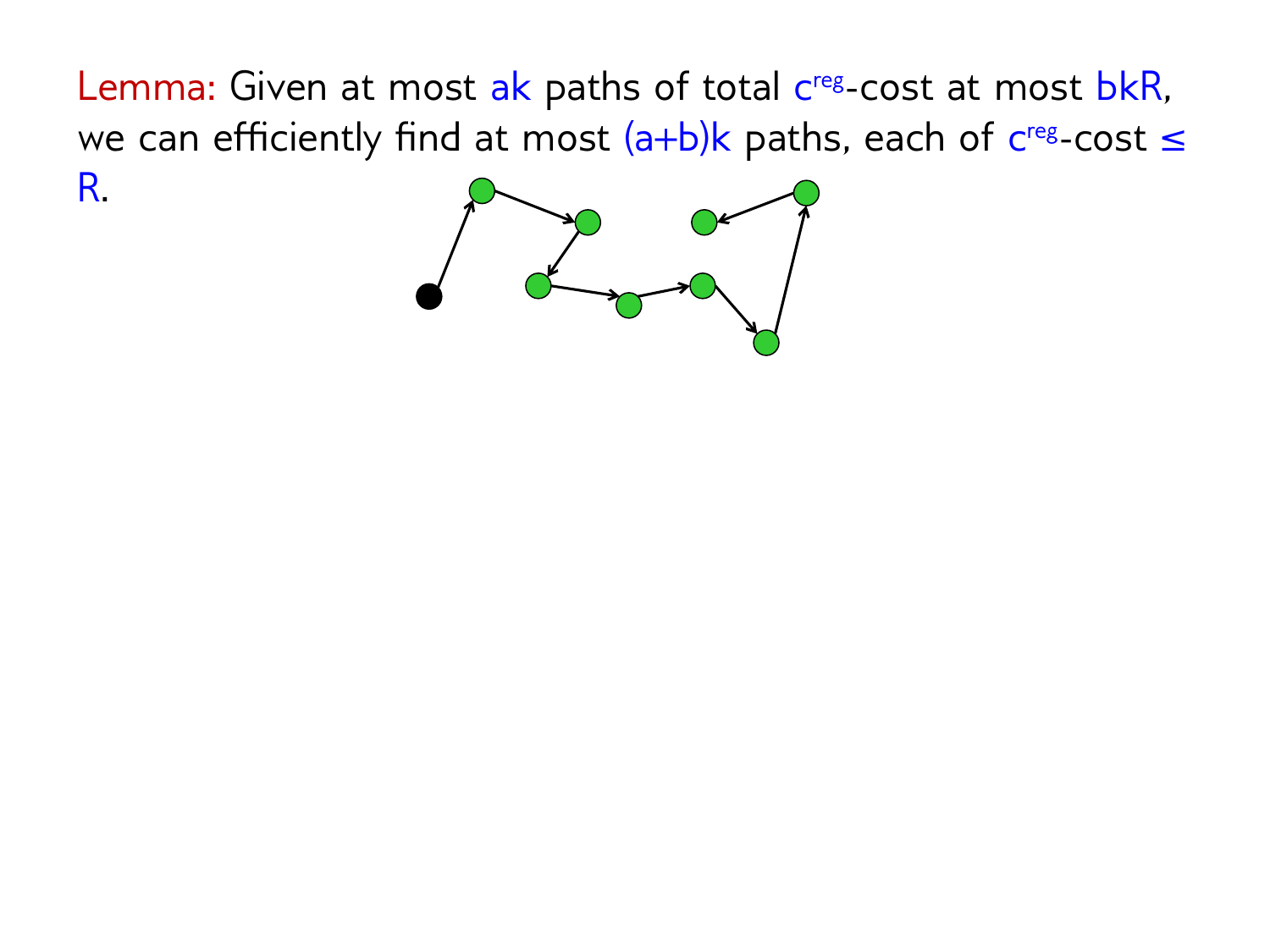

Lemma: Given at most ak paths of total creg-cost at most bkR, we can efficiently find at most (a+b)k paths, each of creg-cost ≤ R.